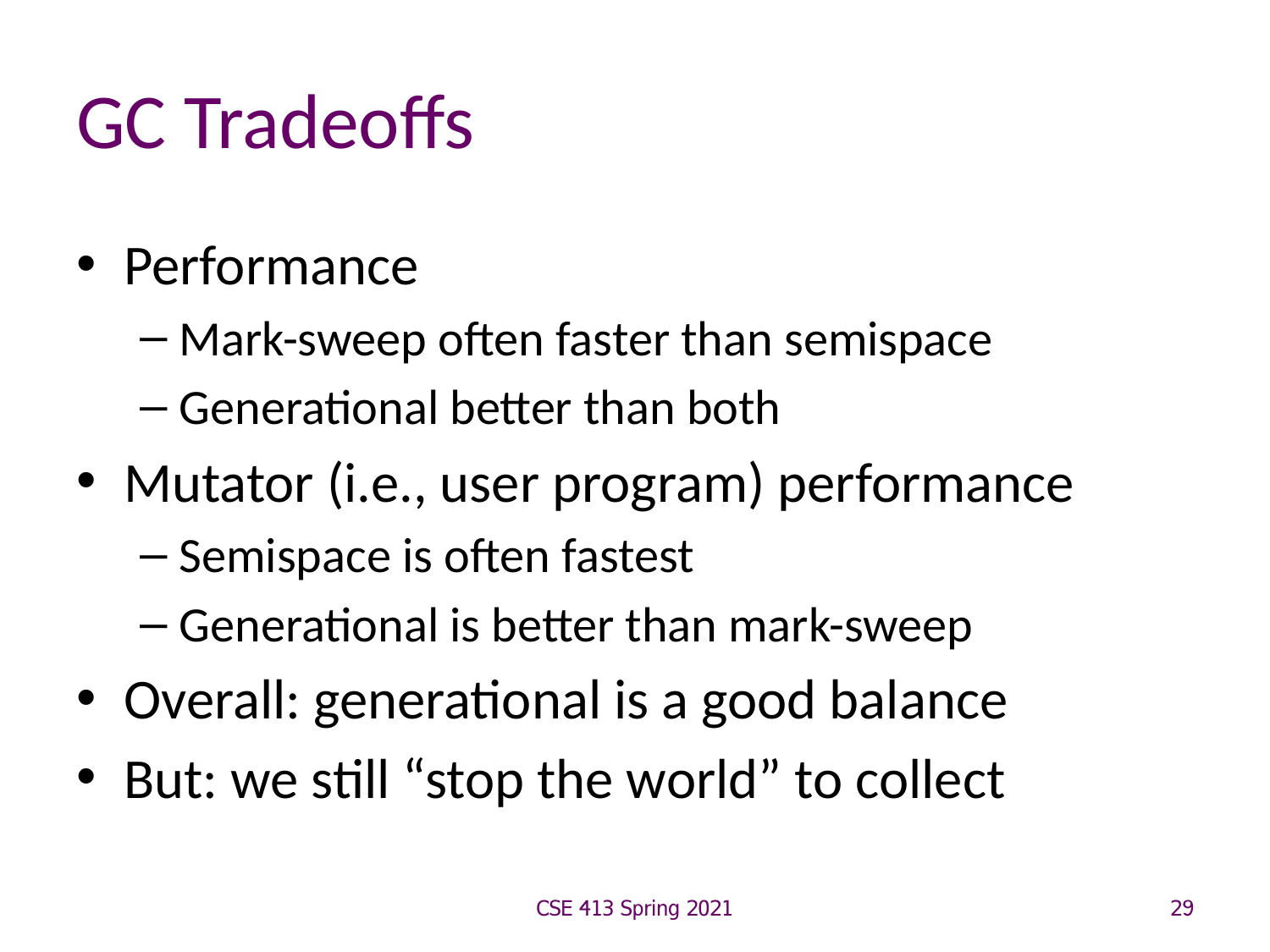

# GC Tradeoffs
Performance
Mark-sweep often faster than semispace
Generational better than both
Mutator (i.e., user program) performance
Semispace is often fastest
Generational is better than mark-sweep
Overall: generational is a good balance
But: we still “stop the world” to collect
CSE 413 Spring 2021
29